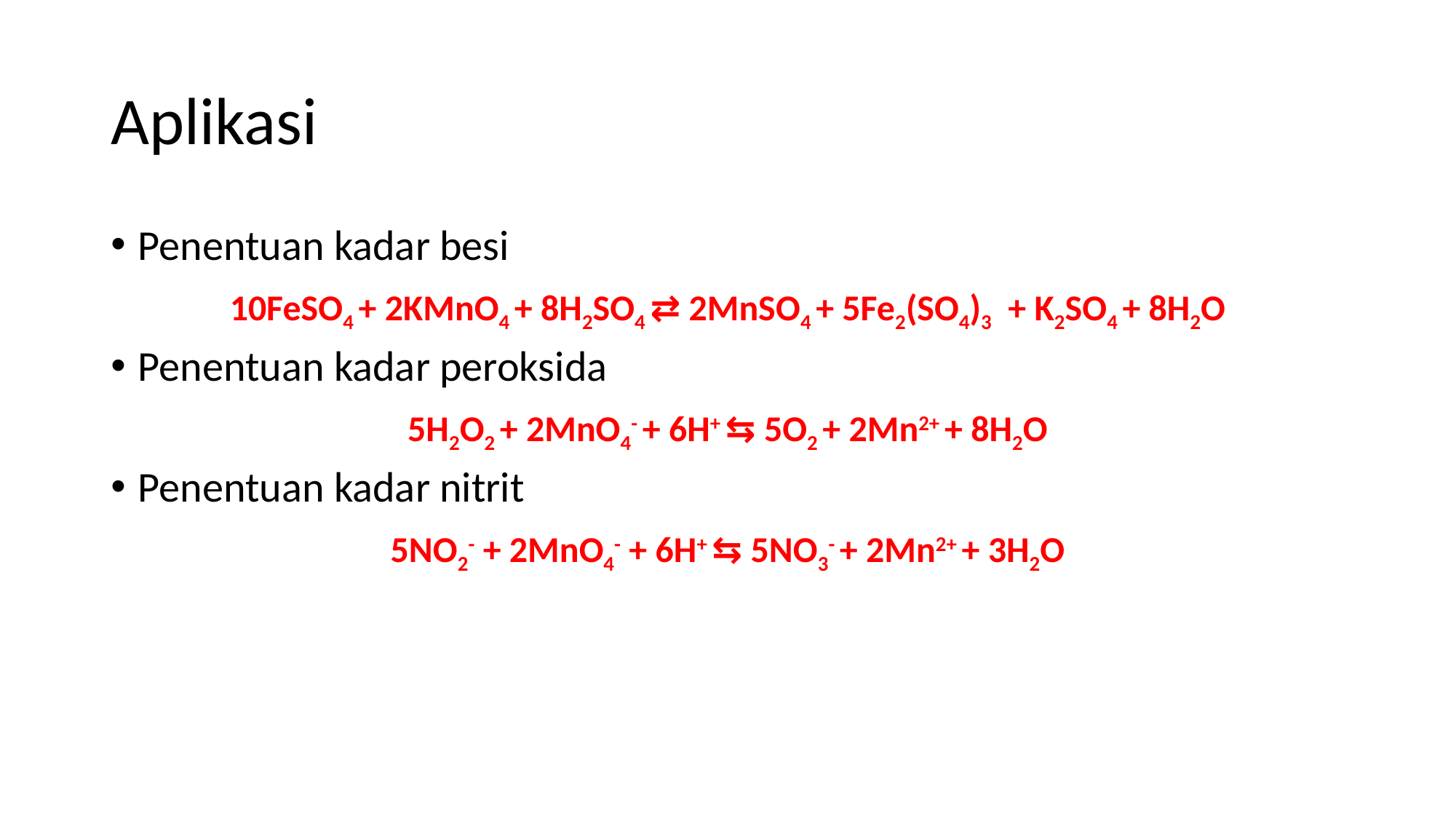

# Aplikasi
Penentuan kadar besi
10FeSO4 + 2KMnO4 + 8H2SO4 ⇄ 2MnSO4 + 5Fe2(SO4)3  + K2SO4 + 8H2O
Penentuan kadar peroksida
5H2O2 + 2MnO4- + 6H+ ⇆ 5O2 + 2Mn2+ + 8H2O
Penentuan kadar nitrit
5NO2- + 2MnO4- + 6H+ ⇆ 5NO3- + 2Mn2+ + 3H2O